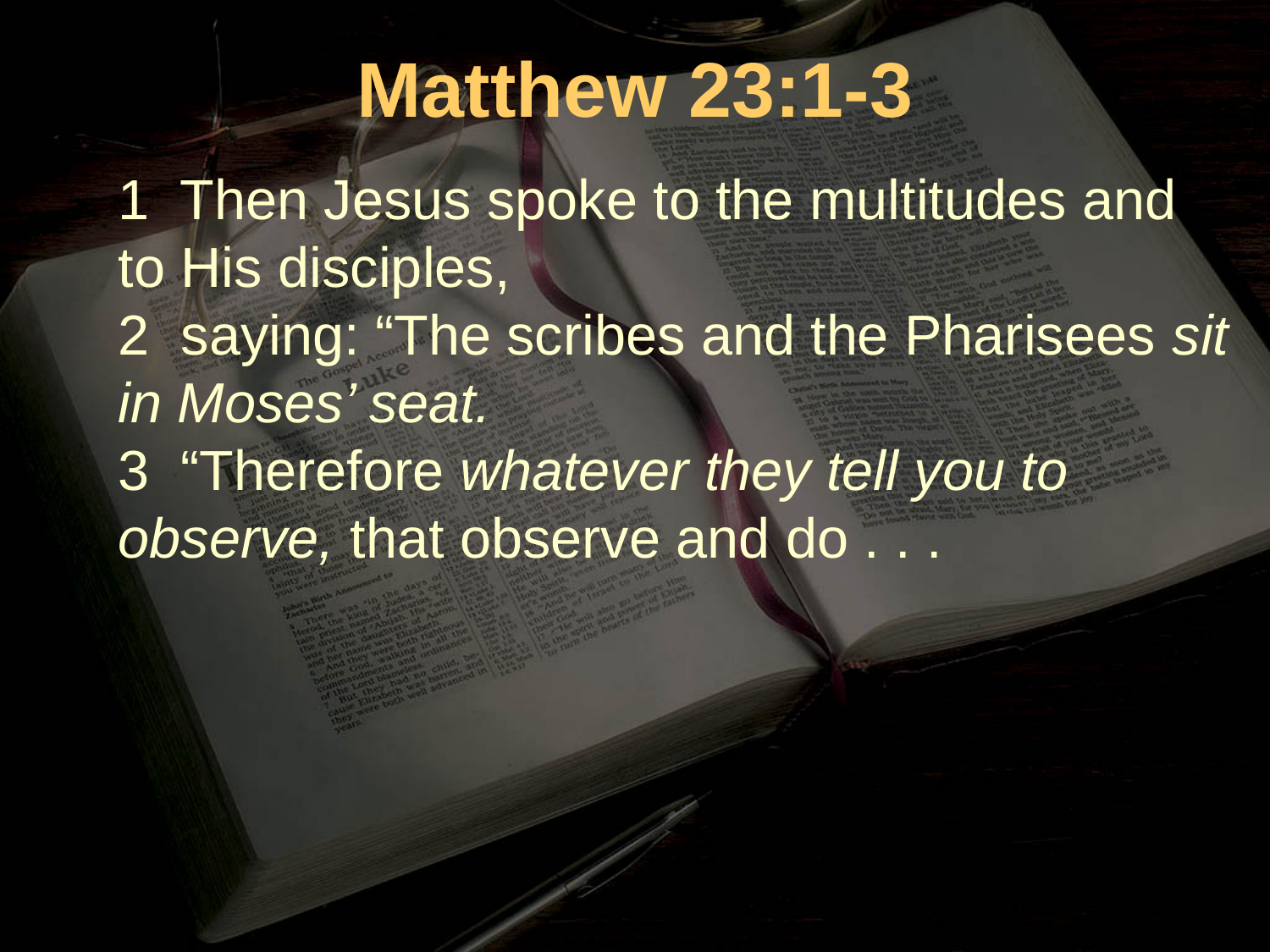

Matthew 23:1-3
1  Then Jesus spoke to the multitudes and to His disciples,
2  saying: “The scribes and the Pharisees sit in Moses’ seat.
3  “Therefore whatever they tell you to observe, that observe and do . . .